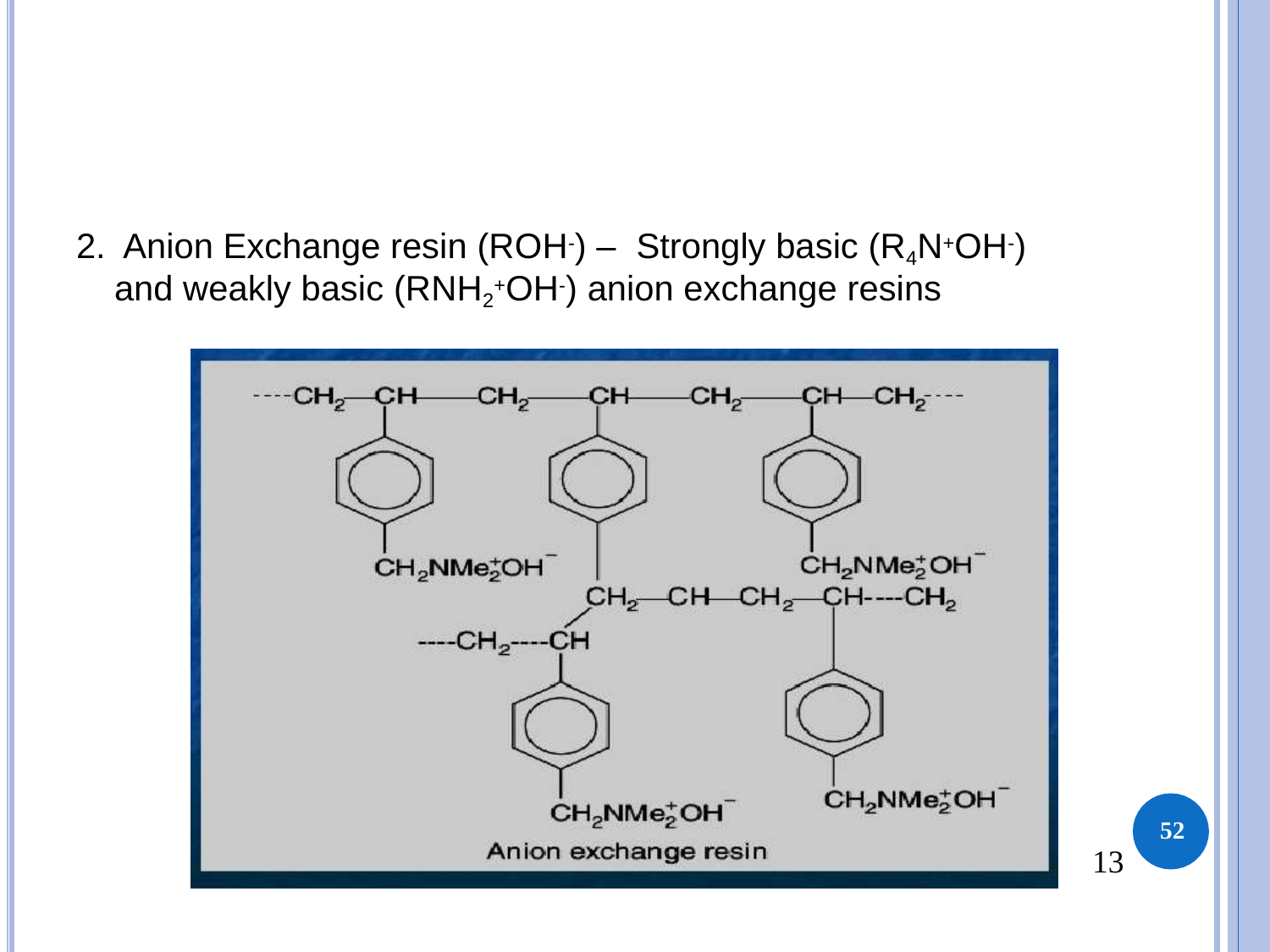

# 2.  Anion Exchange resin (ROH-) –	Strongly basic (R4N+OH-)
and weakly basic (RNH2+OH-) anion exchange resins

52
13